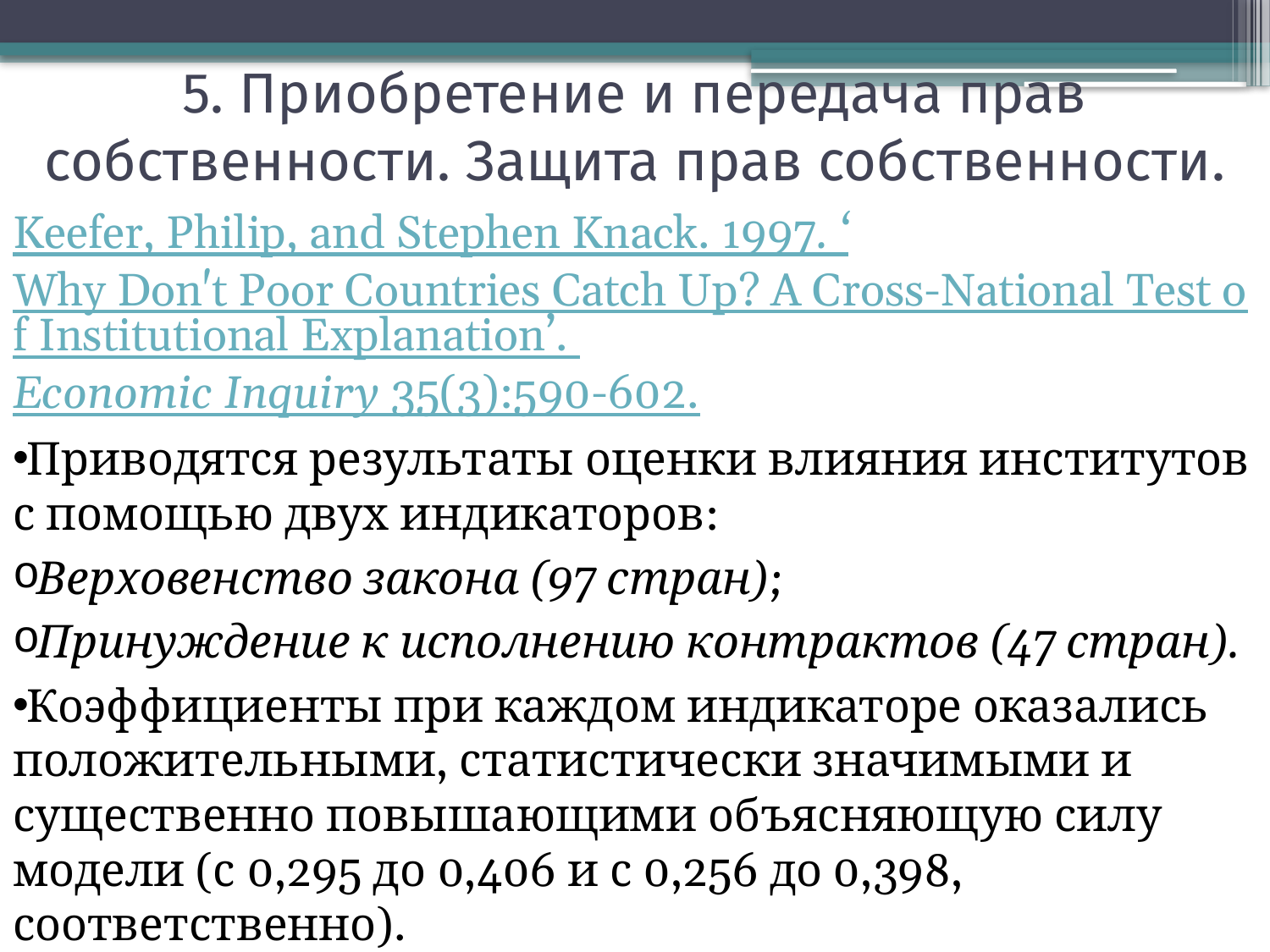

5. Приобретение и передача прав собственности. Защита прав собственности.
Keefer, Philip, and Stephen Knack. 1997. ‘Why Don't Poor Countries Catch Up? A Cross-National Test of Institutional Explanation’. Economic Inquiry 35(3):590-602.
Приводятся результаты оценки влияния институтов с помощью двух индикаторов:
Верховенство закона (97 стран);
Принуждение к исполнению контрактов (47 стран).
Коэффициенты при каждом индикаторе оказались положительными, статистически значимыми и существенно повышающими объясняющую силу модели (с 0,295 до 0,406 и с 0,256 до 0,398, соответственно).